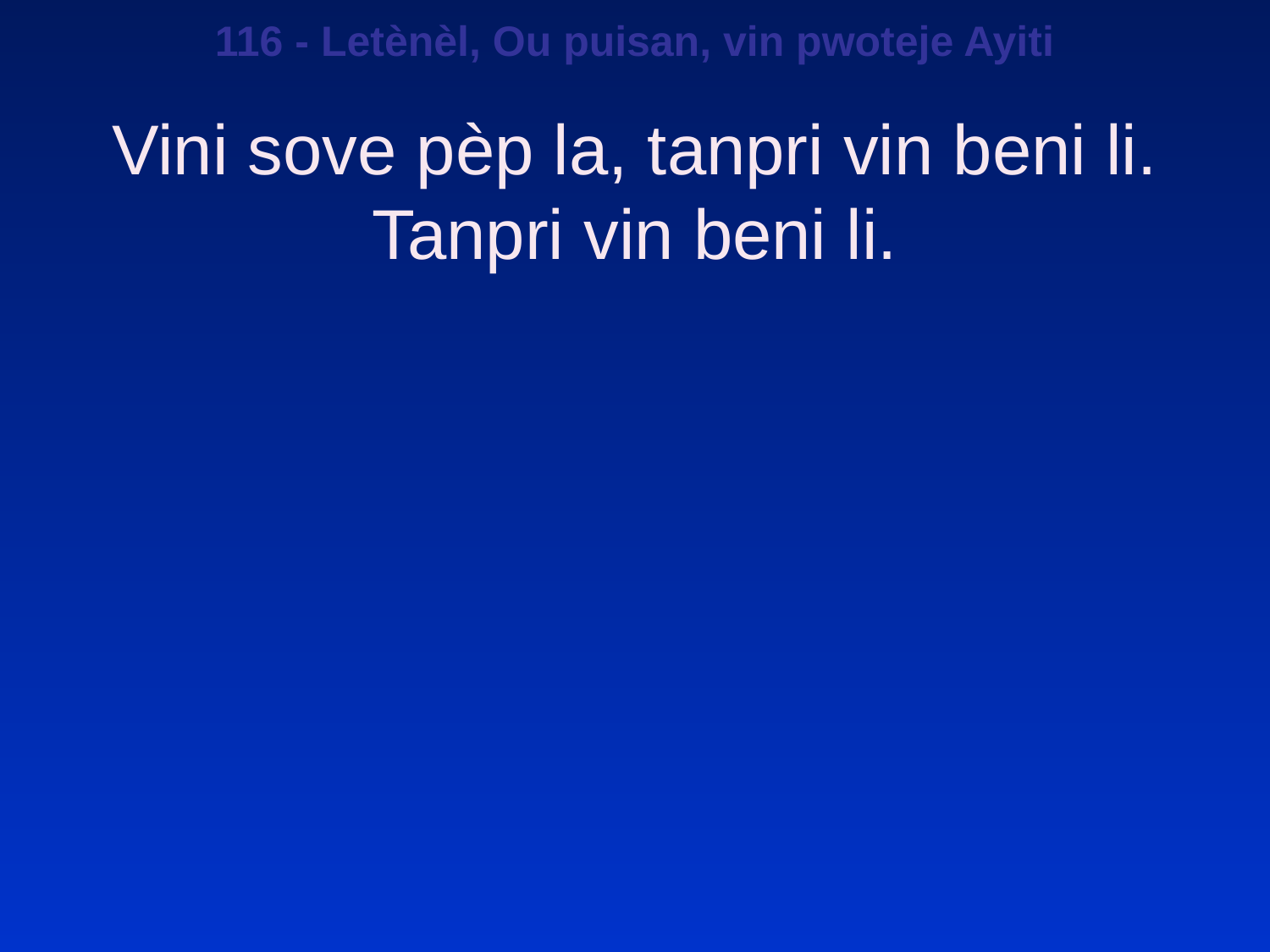

116 - Letènèl, Ou puisan, vin pwoteje Ayiti
Vini sove pèp la, tanpri vin beni li.
Tanpri vin beni li.